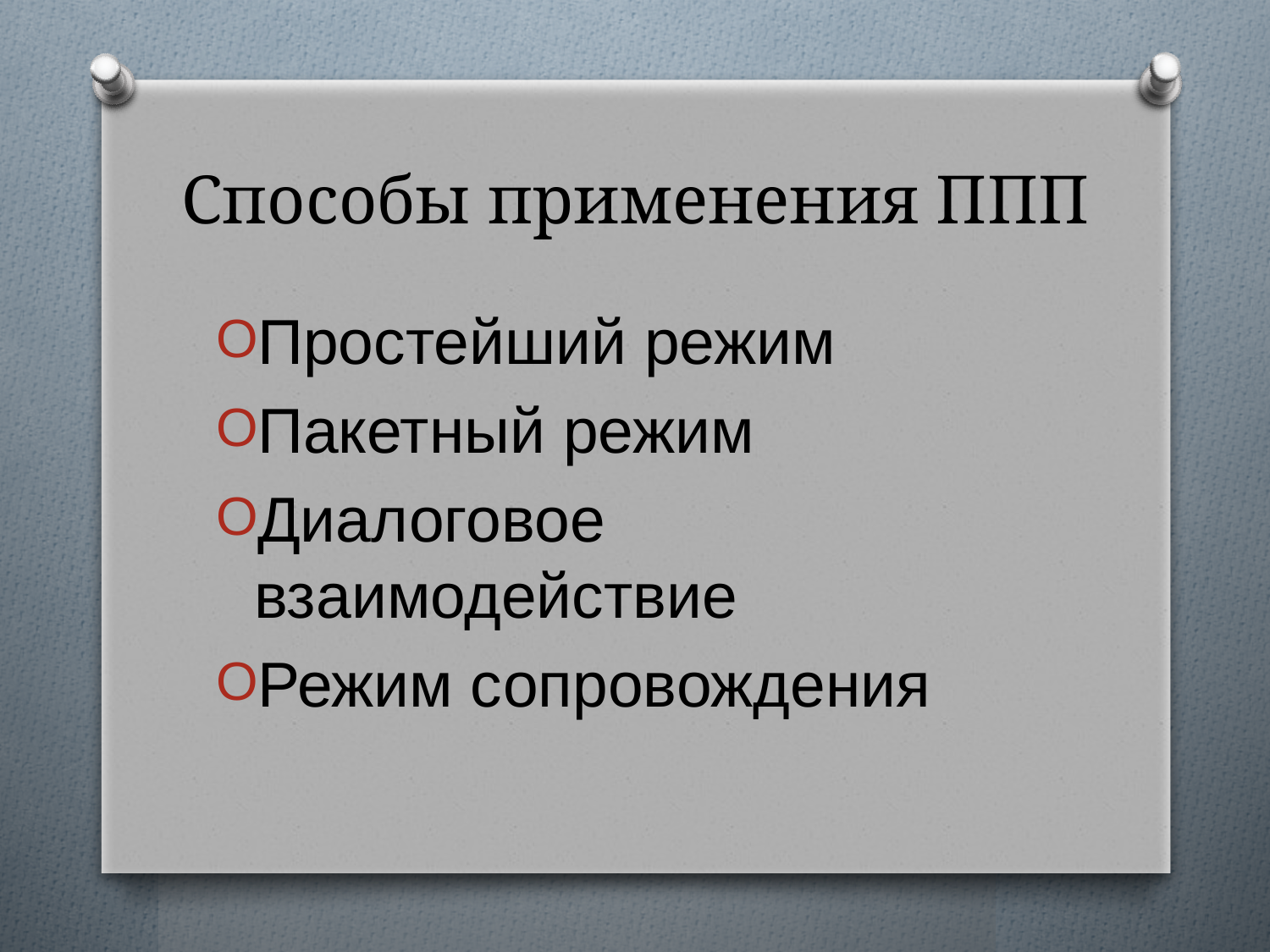

# Способы применения ППП
Простейший режим
Пакетный режим
Диалоговое взаимодействие
Режим сопровождения